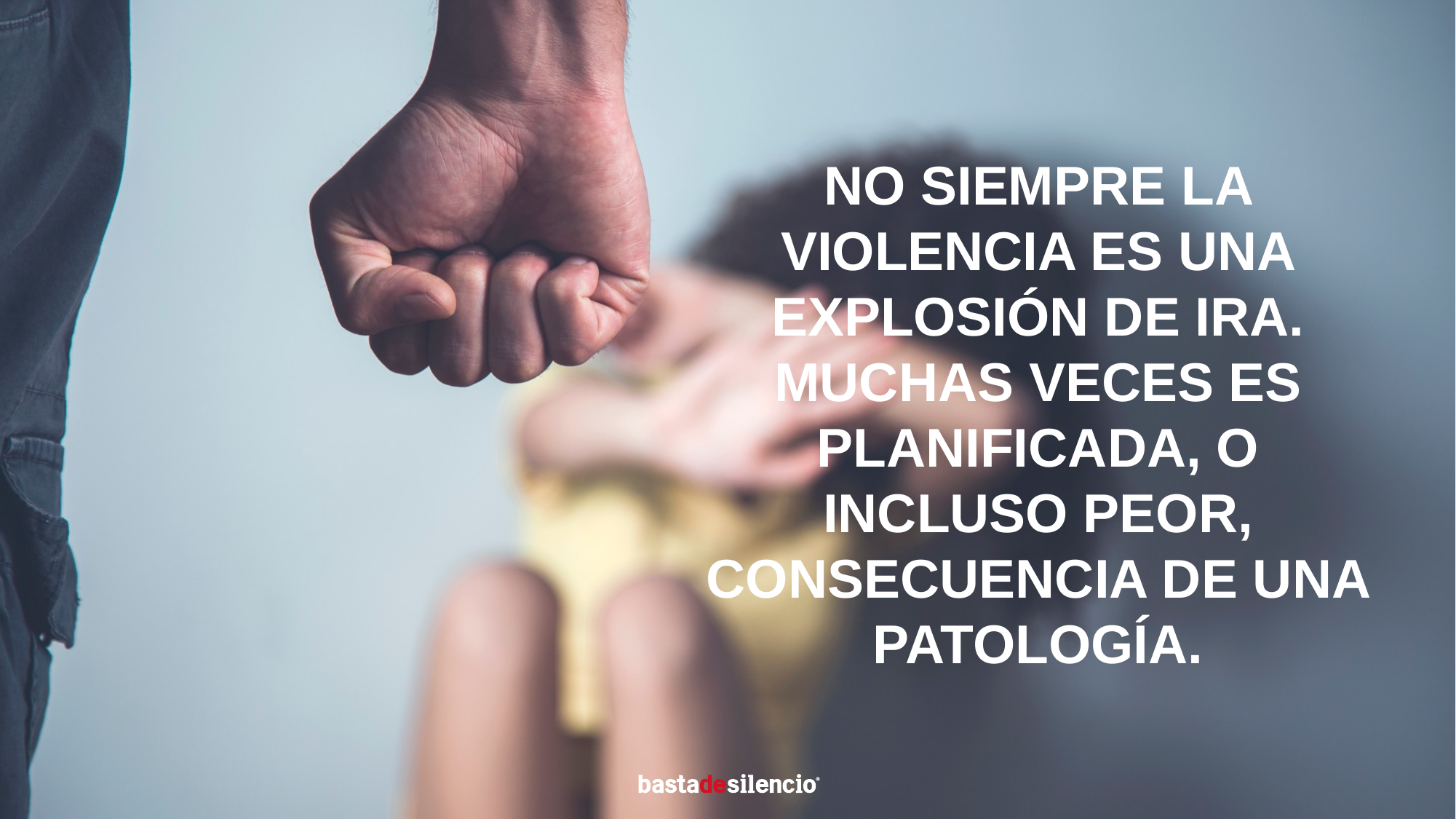

No siempre la violencia es una explosión de ira. Muchas veces es planificada, o incluso peor, consecuencia de una patología.